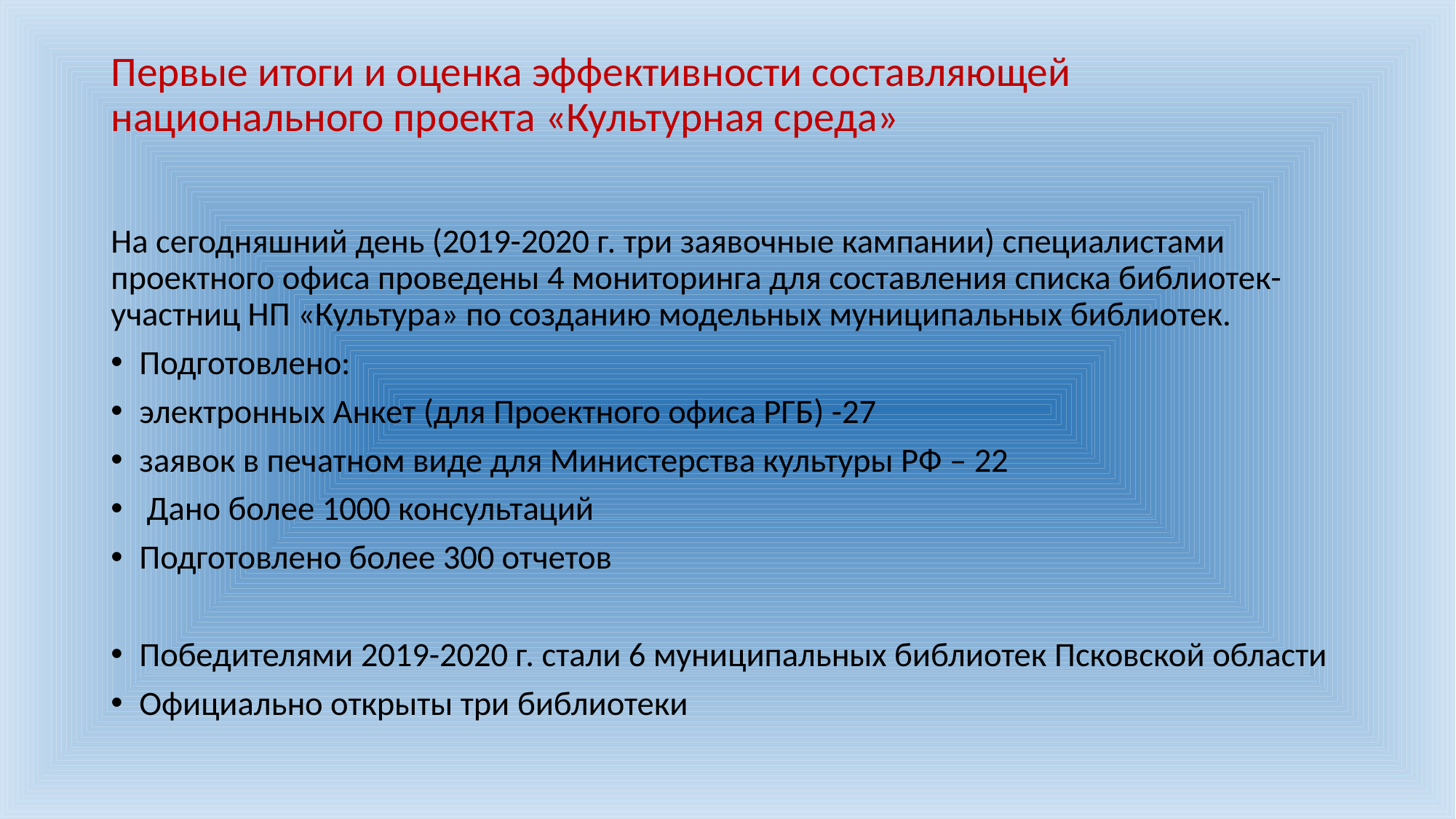

# Первые итоги и оценка эффективности составляющей национального проекта «Культурная среда»
На сегодняшний день (2019-2020 г. три заявочные кампании) специалистами проектного офиса проведены 4 мониторинга для составления списка библиотек-участниц НП «Культура» по созданию модельных муниципальных библиотек.
Подготовлено:
электронных Анкет (для Проектного офиса РГБ) -27
заявок в печатном виде для Министерства культуры РФ – 22
 Дано более 1000 консультаций
Подготовлено более 300 отчетов

Победителями 2019-2020 г. стали 6 муниципальных библиотек Псковской области
Официально открыты три библиотеки